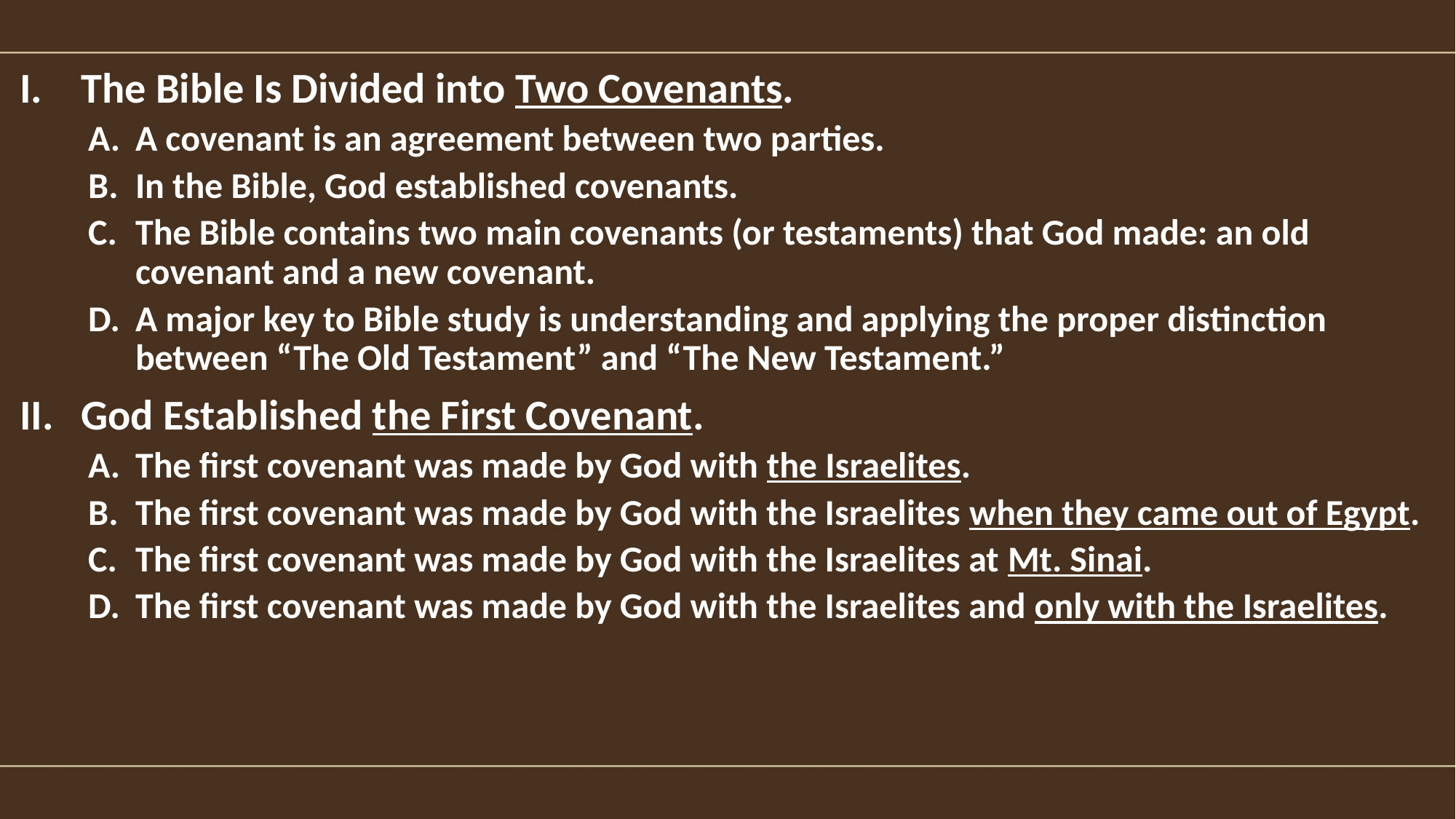

The Bible Is Divided into Two Covenants.
A covenant is an agreement between two parties.
In the Bible, God established covenants.
The Bible contains two main covenants (or testaments) that God made: an old covenant and a new covenant.
A major key to Bible study is understanding and applying the proper distinction between “The Old Testament” and “The New Testament.”
God Established the First Covenant.
The first covenant was made by God with the Israelites.
The first covenant was made by God with the Israelites when they came out of Egypt.
The first covenant was made by God with the Israelites at Mt. Sinai.
The first covenant was made by God with the Israelites and only with the Israelites.